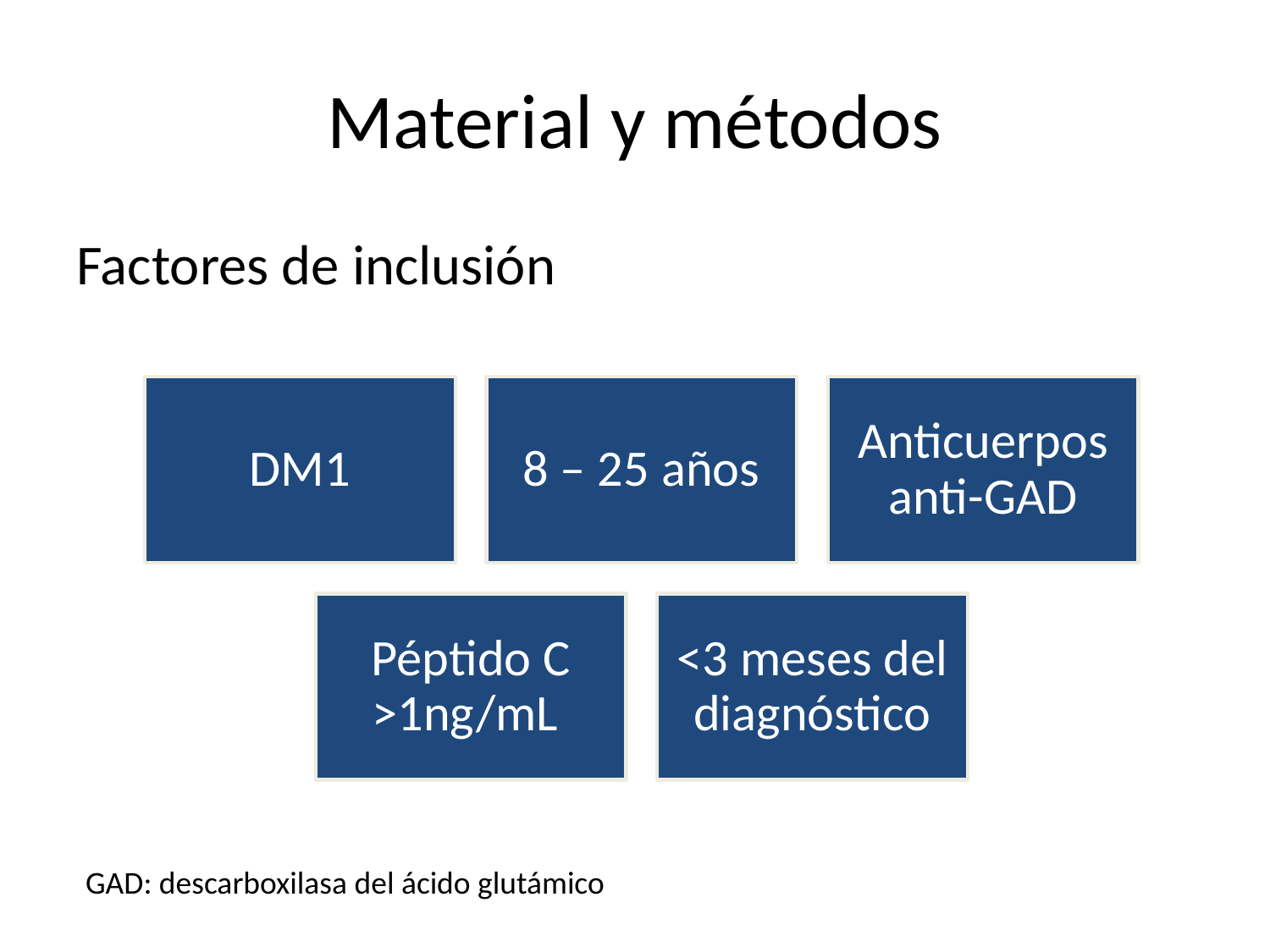

# Material y métodos
Factores de inclusión

DM1
8 – 25 años
Anticuerpos anti-GAD
Péptido C >1ng/mL
<3 meses del diagnóstico
GAD: descarboxilasa del ácido glutámico